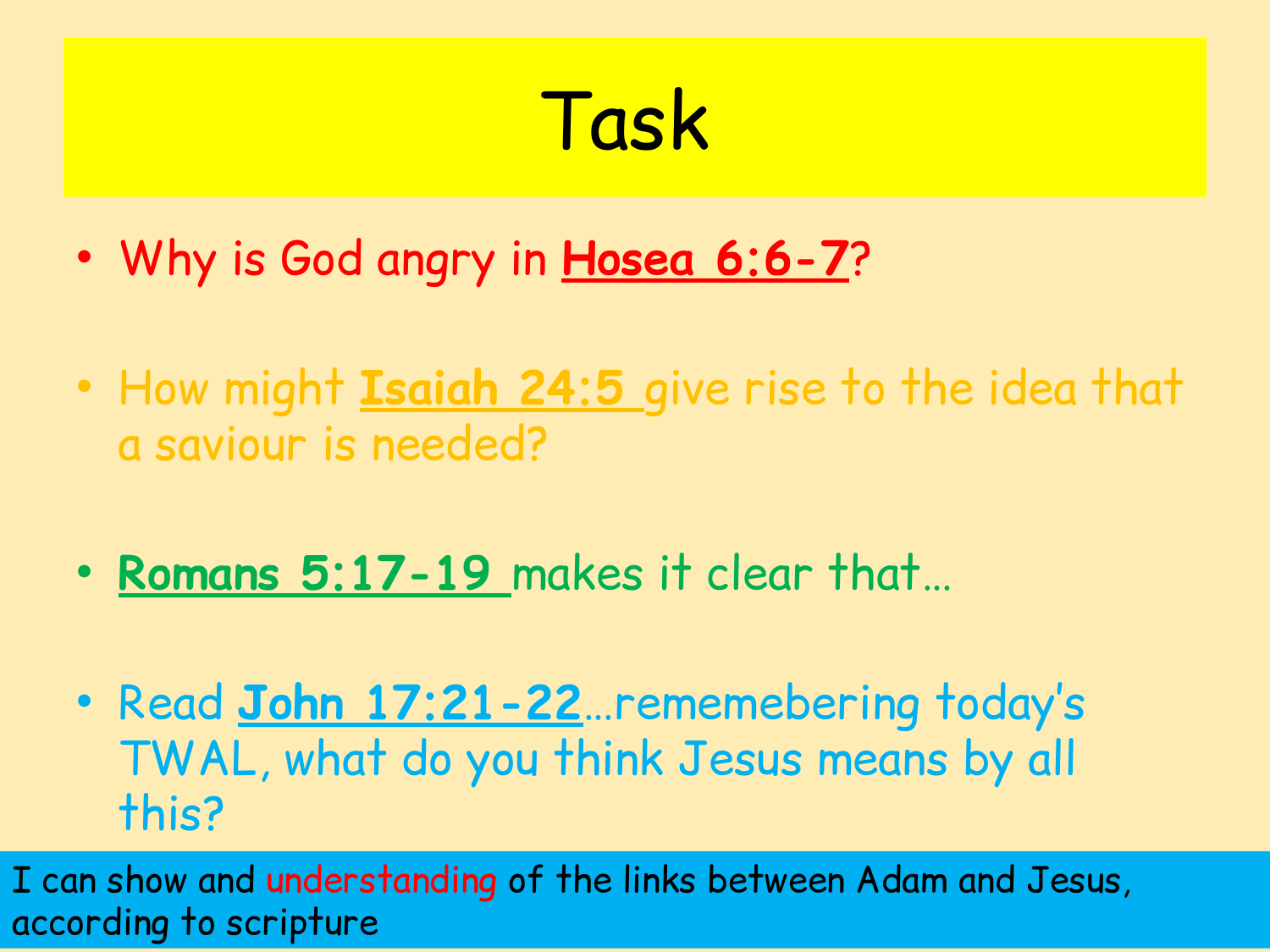

# Task
Why is God angry in Hosea 6:6-7?

How might Isaiah 24:5 give rise to the idea that a saviour is needed?

Romans 5:17-19 makes it clear that…

Read John 17:21-22…rememebering today’s TWAL, what do you think Jesus means by all this?

I can show and understanding of the links between Adam and Jesus, according to scripture